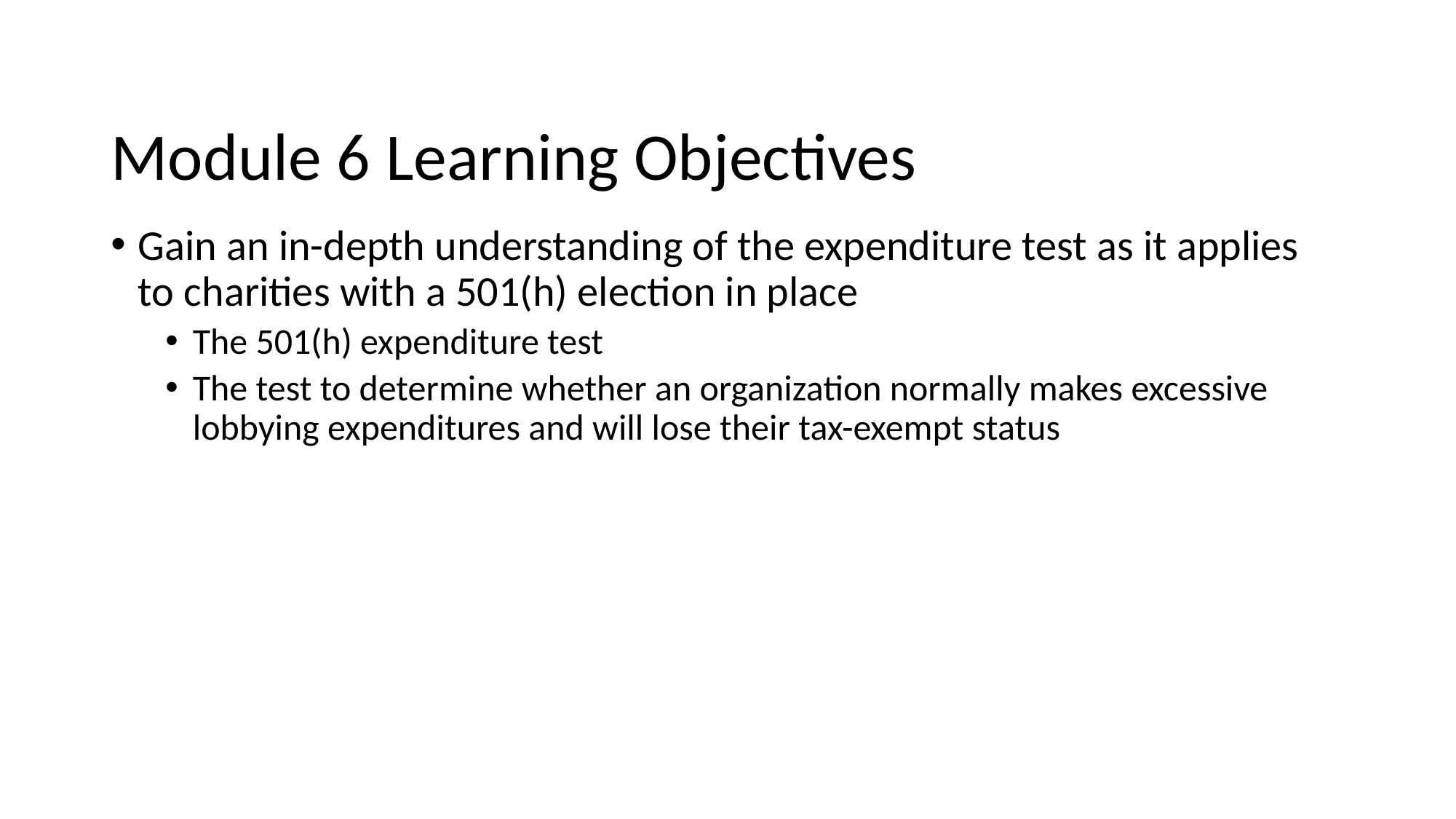

# Module 6 Learning Objectives
Gain an in-depth understanding of the expenditure test as it applies to charities with a 501(h) election in place
The 501(h) expenditure test
The test to determine whether an organization normally makes excessive lobbying expenditures and will lose their tax-exempt status